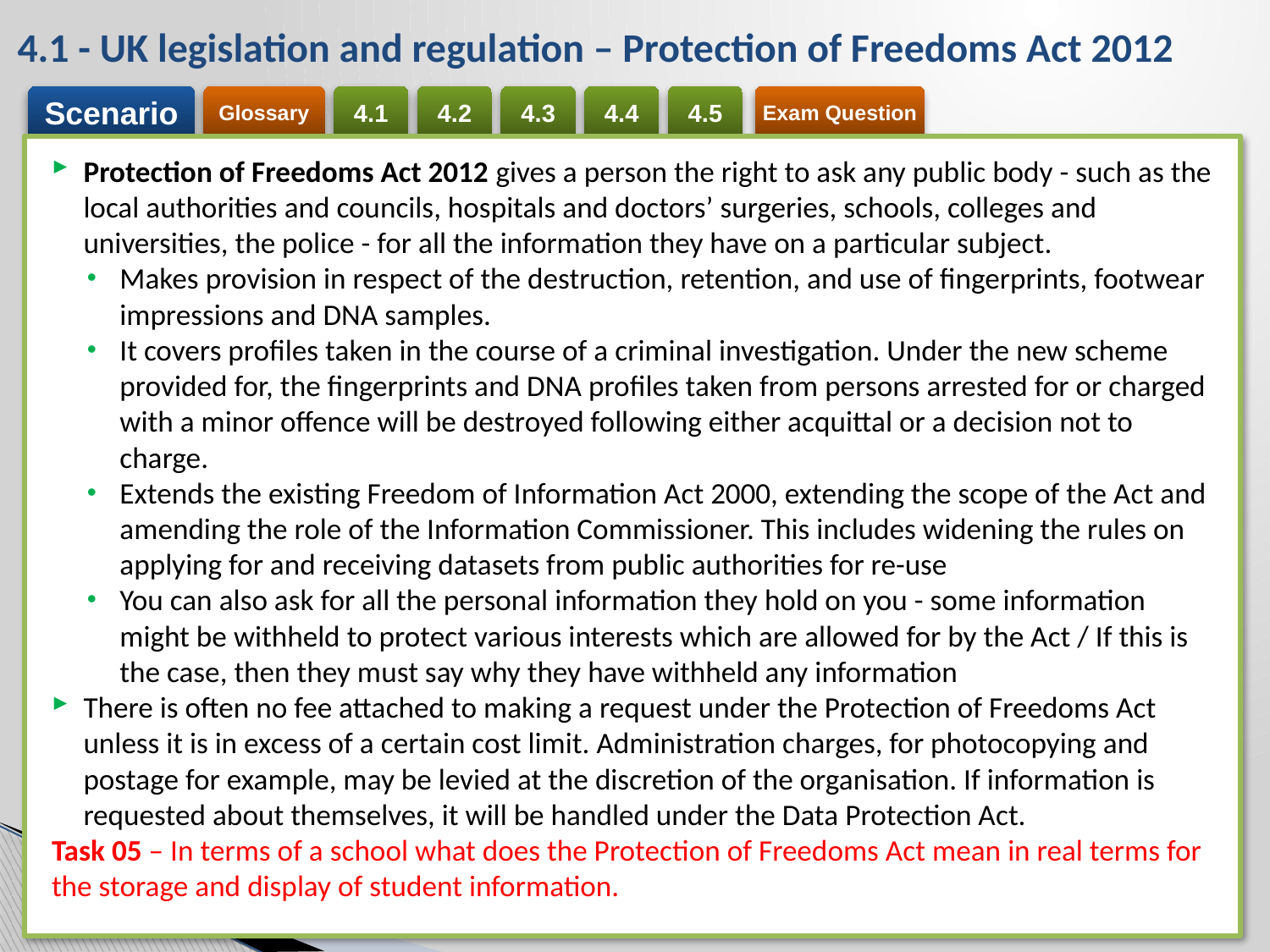

# 4.1 - UK legislation and regulation – Protection of Freedoms Act 2012
Protection of Freedoms Act 2012 gives a person the right to ask any public body - such as the local authorities and councils, hospitals and doctors’ surgeries, schools, colleges and universities, the police - for all the information they have on a particular subject.
Makes provision in respect of the destruction, retention, and use of fingerprints, footwear impressions and DNA samples.
It covers profiles taken in the course of a criminal investigation. Under the new scheme provided for, the fingerprints and DNA profiles taken from persons arrested for or charged with a minor offence will be destroyed following either acquittal or a decision not to charge.
Extends the existing Freedom of Information Act 2000, extending the scope of the Act and amending the role of the Information Commissioner. This includes widening the rules on applying for and receiving datasets from public authorities for re-use
You can also ask for all the personal information they hold on you - some information might be withheld to protect various interests which are allowed for by the Act / If this is the case, then they must say why they have withheld any information
There is often no fee attached to making a request under the Protection of Freedoms Act unless it is in excess of a certain cost limit. Administration charges, for photocopying and postage for example, may be levied at the discretion of the organisation. If information is requested about themselves, it will be handled under the Data Protection Act.
Task 05 – In terms of a school what does the Protection of Freedoms Act mean in real terms for the storage and display of student information.